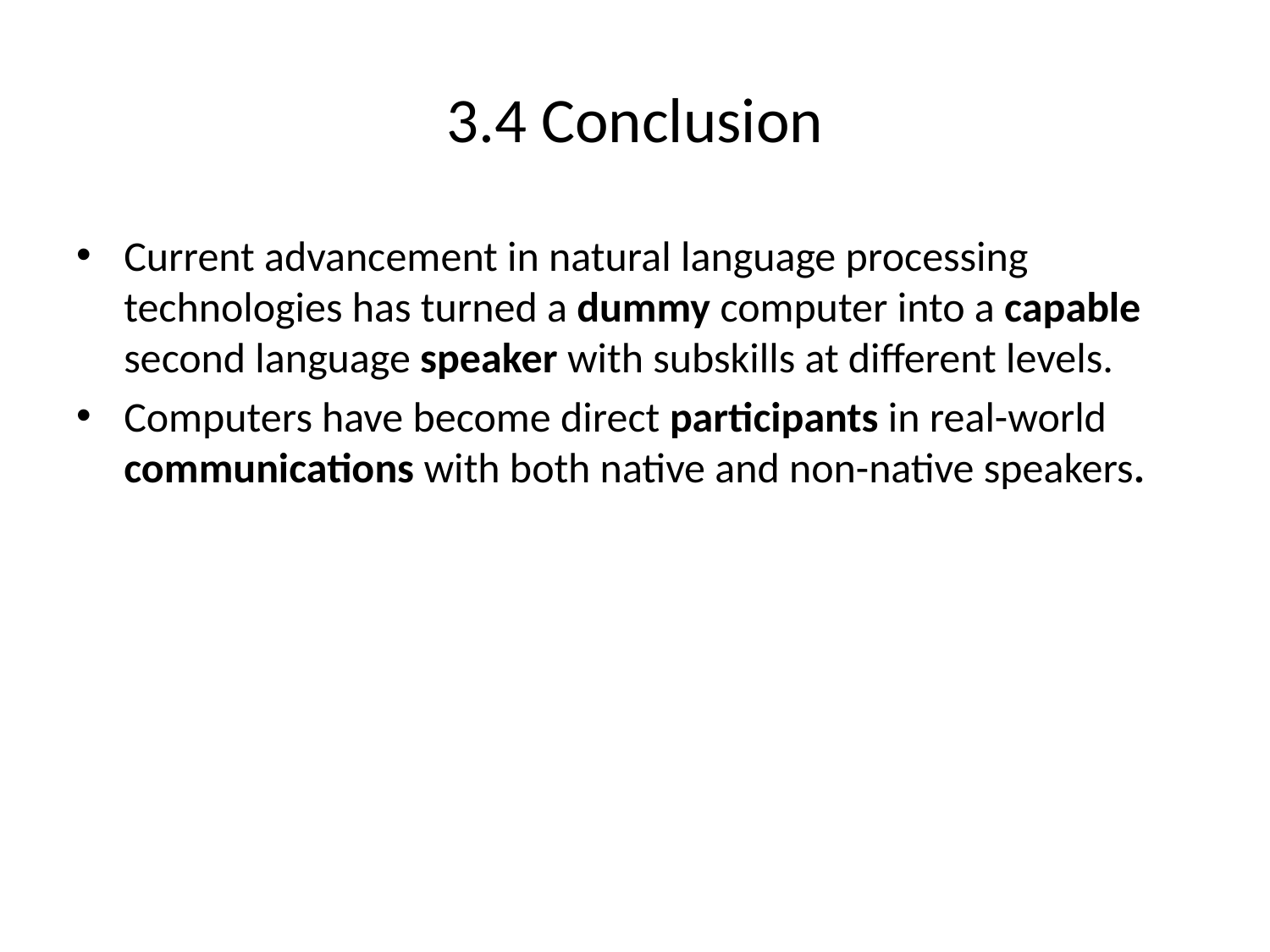

# 3.4 Conclusion
Current advancement in natural language processing technologies has turned a dummy computer into a capable second language speaker with subskills at different levels.
Computers have become direct participants in real-world communications with both native and non-native speakers.